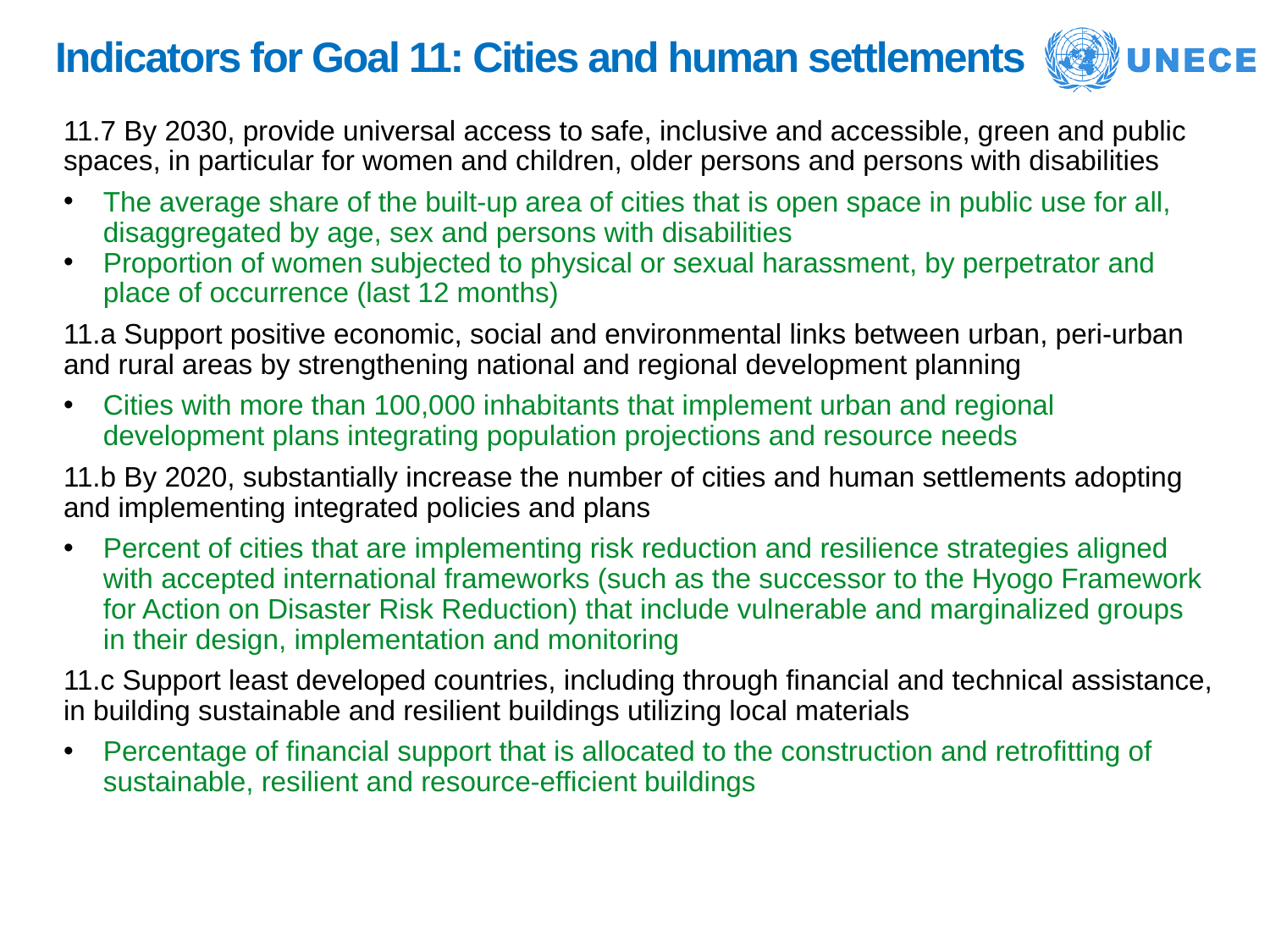

# Indicators for Goal 11: Cities and human settlements
11.7 By 2030, provide universal access to safe, inclusive and accessible, green and public spaces, in particular for women and children, older persons and persons with disabilities
The average share of the built-up area of cities that is open space in public use for all, disaggregated by age, sex and persons with disabilities
Proportion of women subjected to physical or sexual harassment, by perpetrator and place of occurrence (last 12 months)
11.a Support positive economic, social and environmental links between urban, peri-urban and rural areas by strengthening national and regional development planning
Cities with more than 100,000 inhabitants that implement urban and regional development plans integrating population projections and resource needs
11.b By 2020, substantially increase the number of cities and human settlements adopting and implementing integrated policies and plans
Percent of cities that are implementing risk reduction and resilience strategies aligned with accepted international frameworks (such as the successor to the Hyogo Framework for Action on Disaster Risk Reduction) that include vulnerable and marginalized groups in their design, implementation and monitoring
11.c Support least developed countries, including through financial and technical assistance, in building sustainable and resilient buildings utilizing local materials
Percentage of financial support that is allocated to the construction and retrofitting of sustainable, resilient and resource-efficient buildings